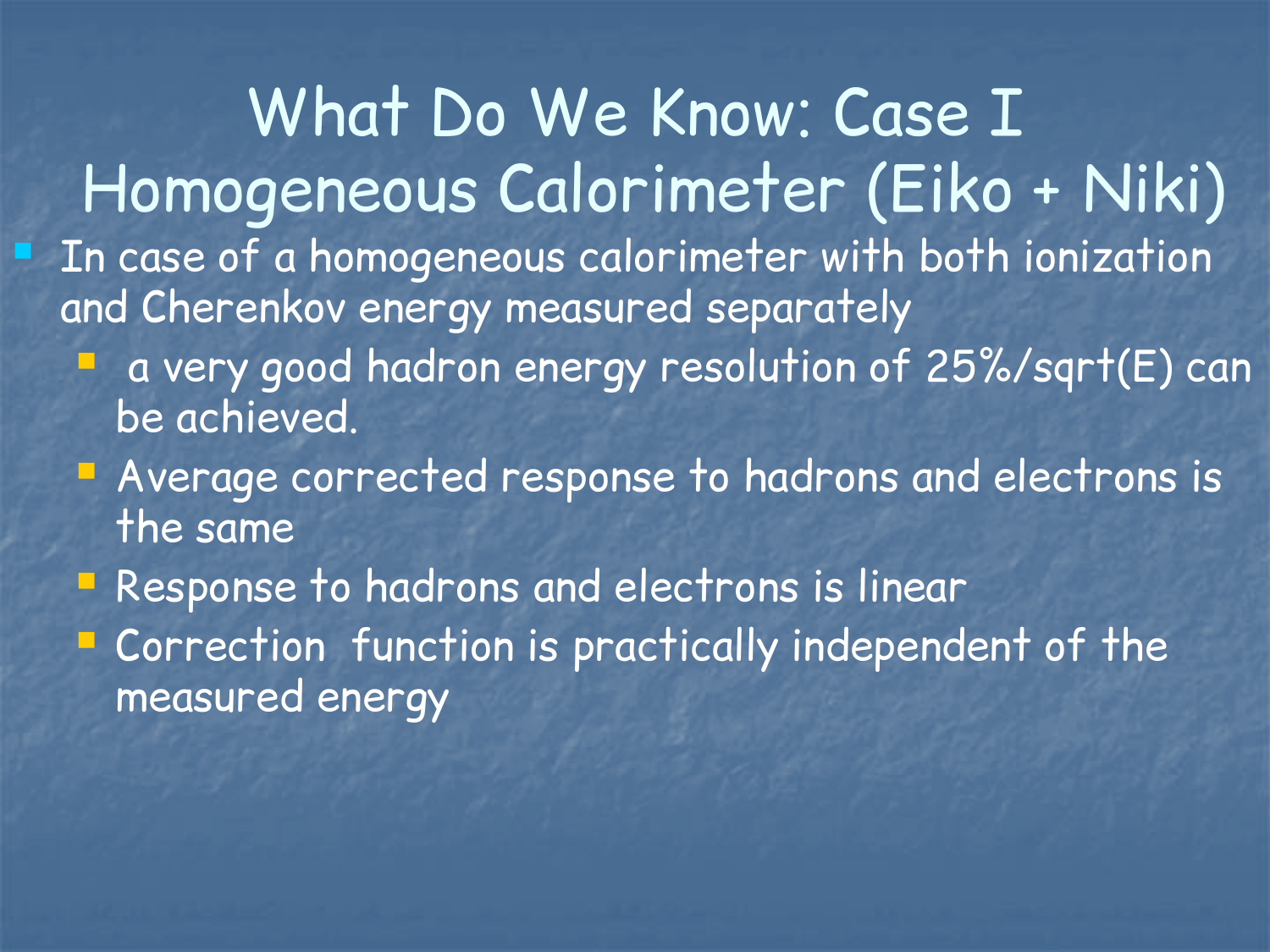

# What Do We Know: Case I Homogeneous Calorimeter (Eiko + Niki)
In case of a homogeneous calorimeter with both ionization and Cherenkov energy measured separately
 a very good hadron energy resolution of 25%/sqrt(E) can be achieved.
Average corrected response to hadrons and electrons is the same
Response to hadrons and electrons is linear
Correction  function is practically independent of the measured energy